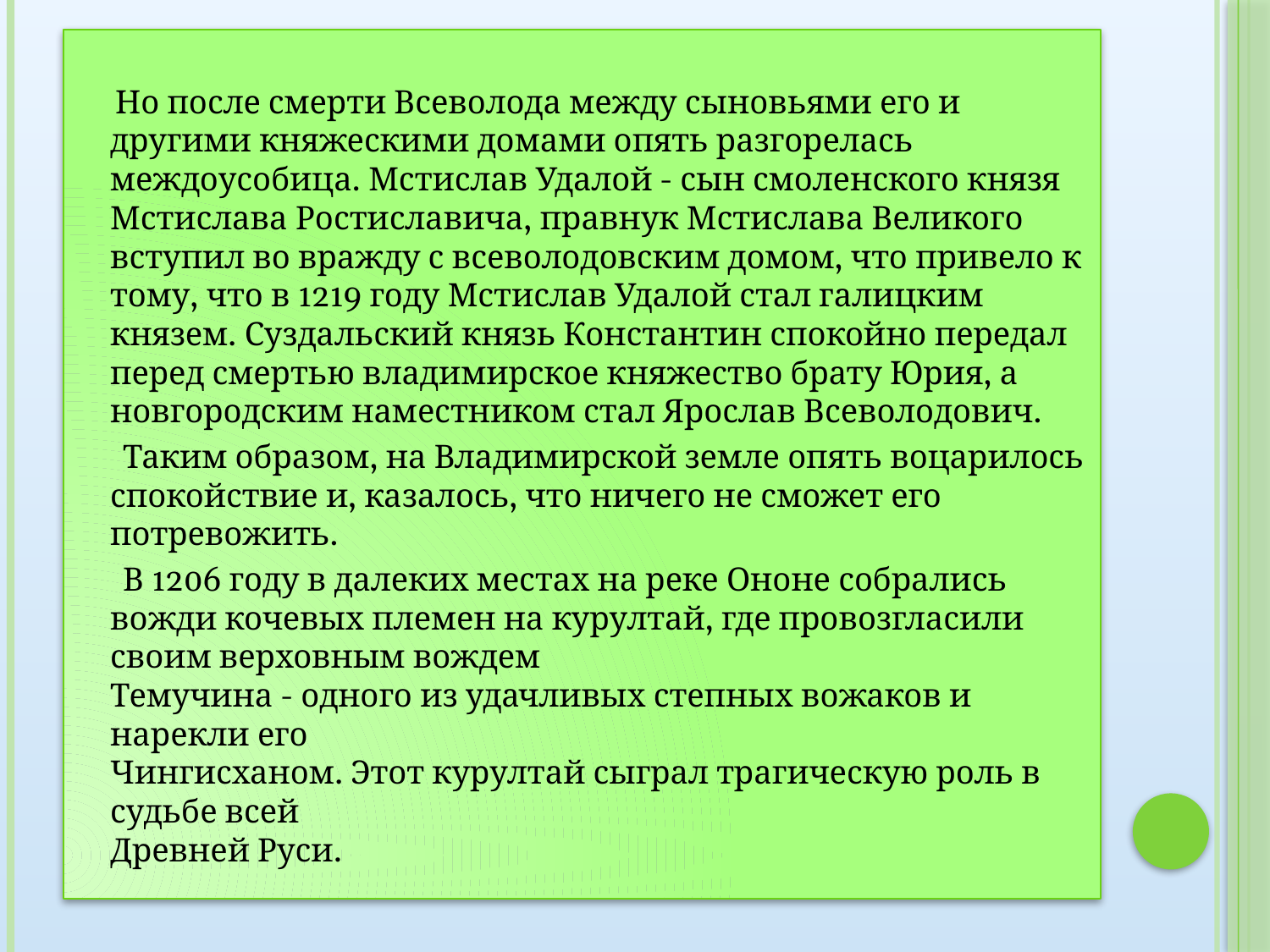

Но после смерти Всеволода между сыновьями его и другими княжескими домами опять разгорелась междоусобица. Мстислав Удалой - сын смоленского князя Мстислава Ростиславича, правнук Мстислава Великого вступил во вражду с всеволодовским домом, что привело к тому, что в 1219 году Мстислав Удалой стал галицким князем. Суздальский князь Константин спокойно передал перед смертью владимирское княжество брату Юрия, а новгородским наместником стал Ярослав Всеволодович.
      Таким образом, на Владимирской земле опять воцарилось спокойствие и, казалось, что ничего не сможет его потревожить.
      В 1206 году в далеких местах на реке Ононе собрались вожди кочевых племен на курултай, где провозгласили своим верховным вождем
Темучина - одного из удачливых степных вожаков и нарекли его
Чингисханом. Этот курултай сыграл трагическую роль в судьбе всей
Древней Руси.
#